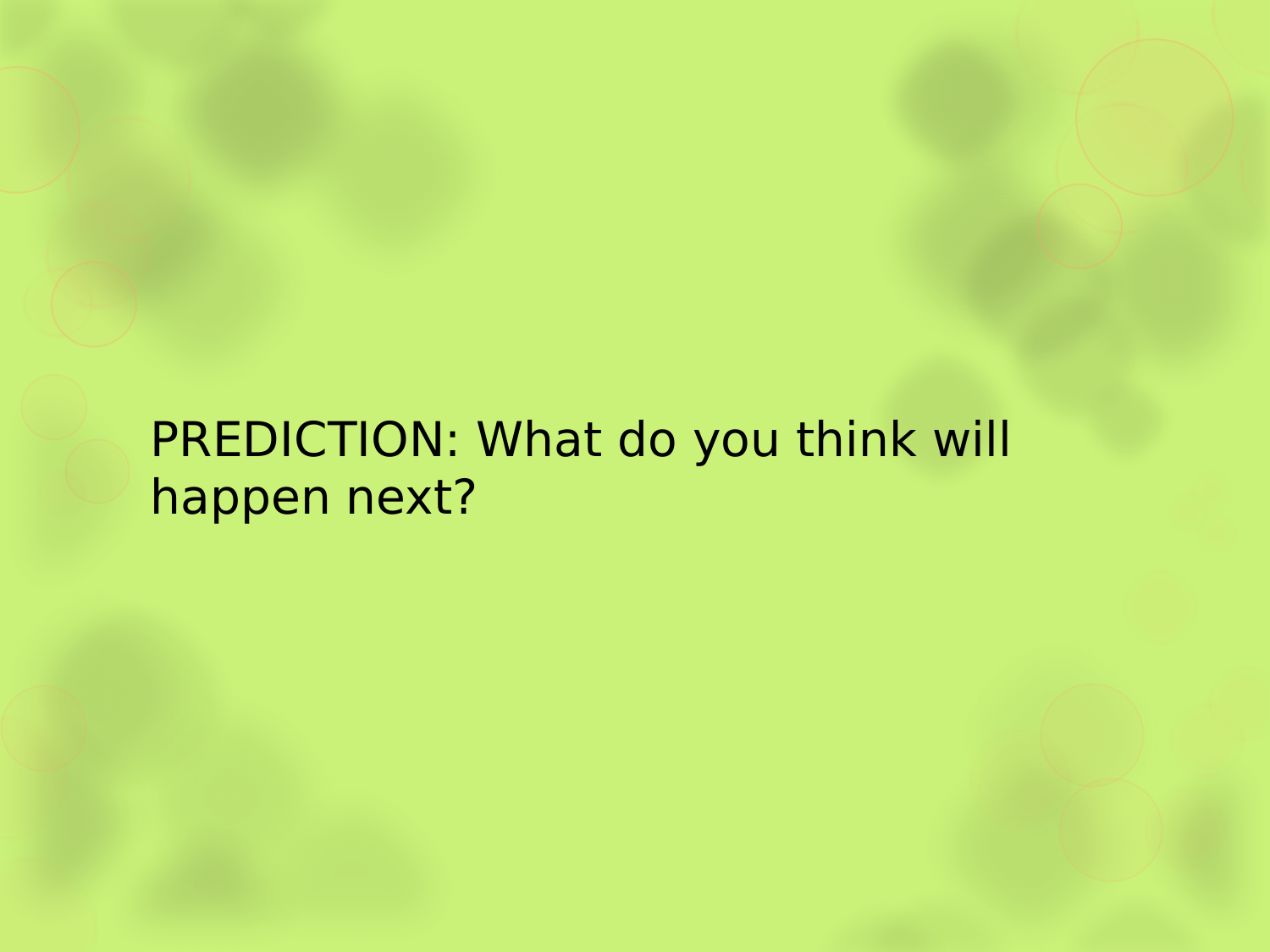

# PREDICTION: What do you think will happen next?